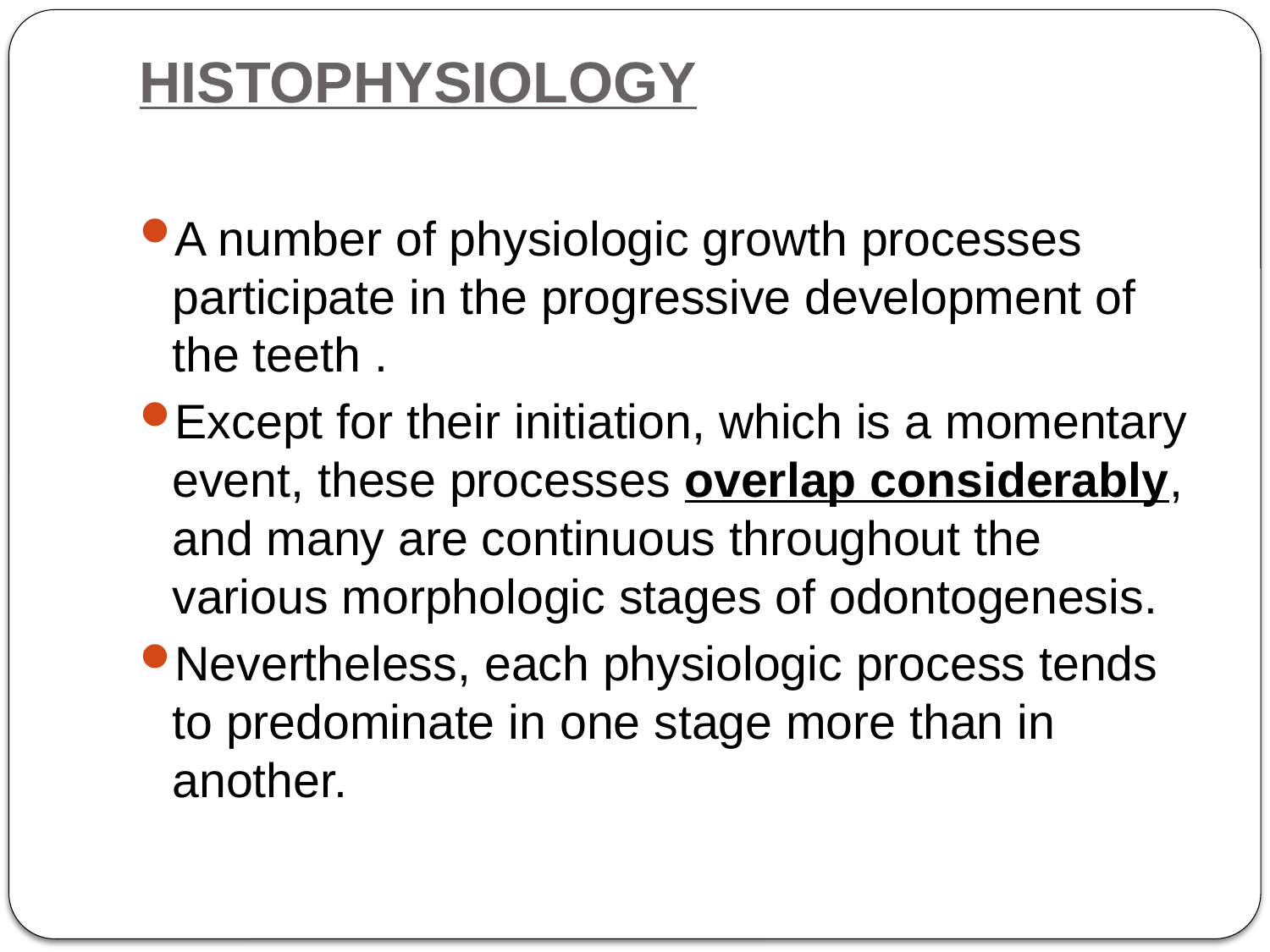

# HISTOPHYSIOLOGY
A number of physiologic growth processes participate in the progressive development of the teeth .
Except for their initiation, which is a momentary event, these processes overlap considerably, and many are continuous throughout the various morphologic stages of odontogenesis.
Nevertheless, each physiologic process tends to predominate in one stage more than in another.